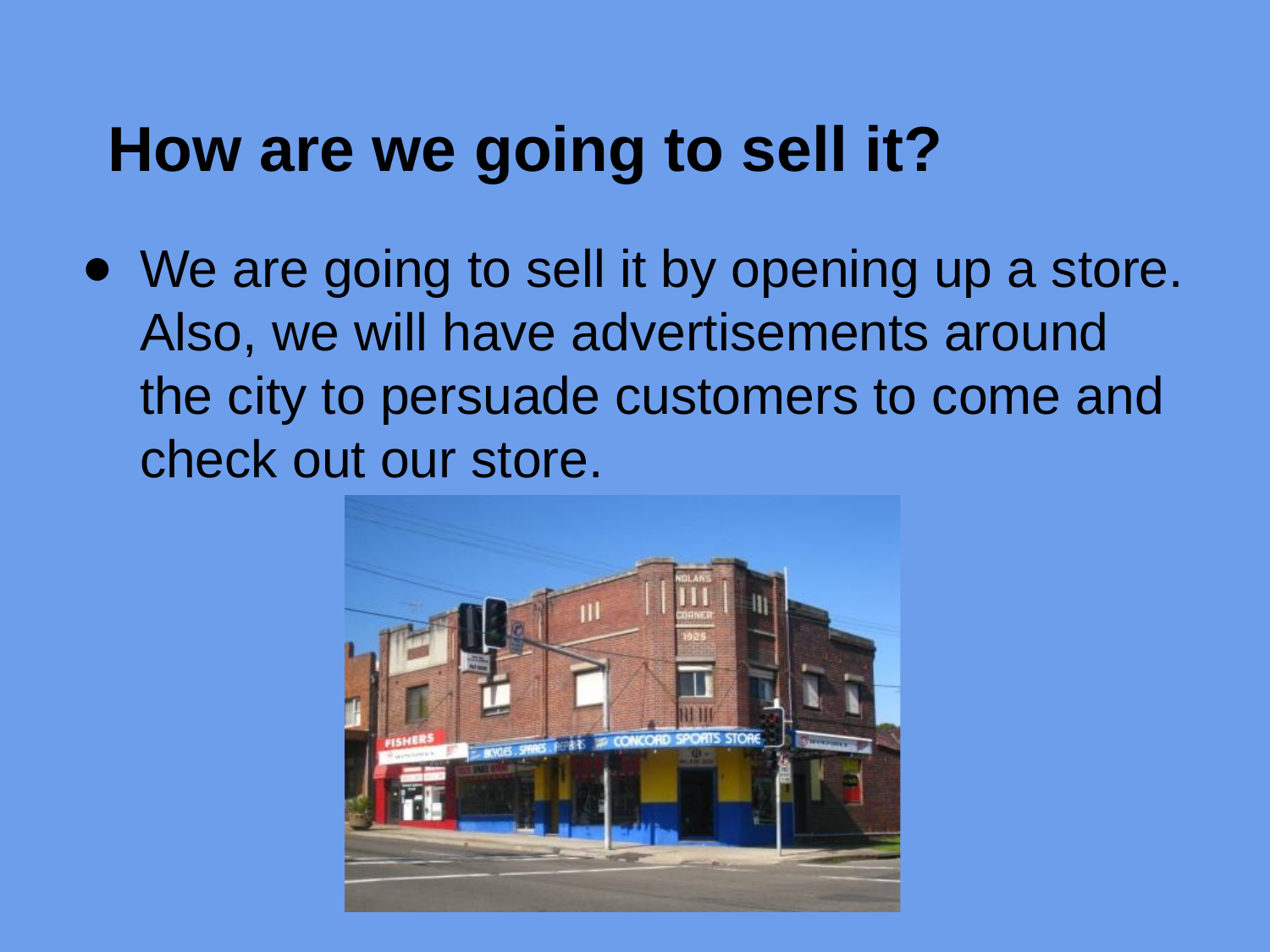

# How are we going to sell it?
We are going to sell it by opening up a store. Also, we will have advertisements around the city to persuade customers to come and check out our store.